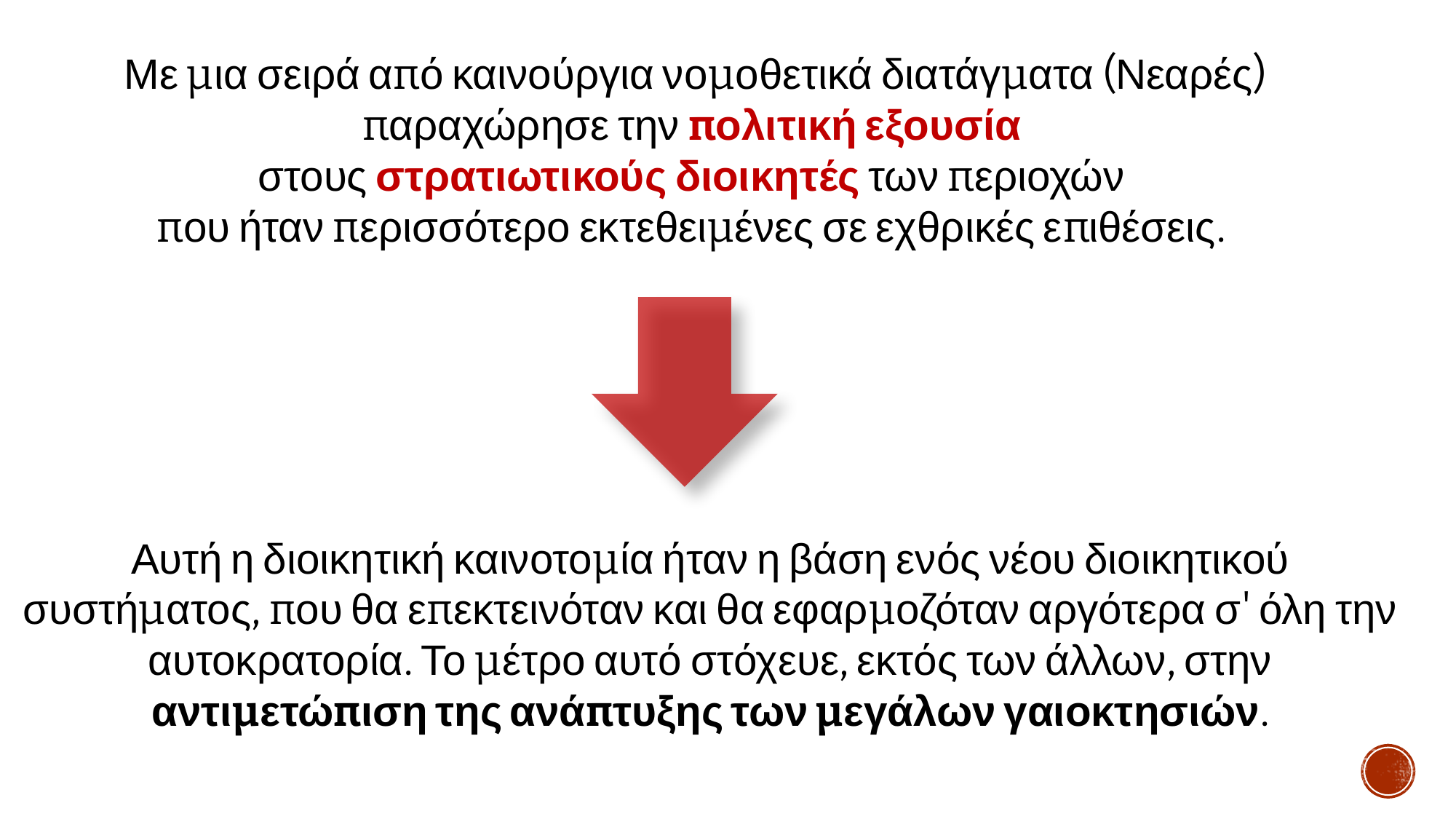

Με μια σειρά από καινούργια νομοθετικά διατάγματα (Νεαρές) παραχώρησε την πολιτική εξουσία
στους στρατιωτικούς διοικητές των περιοχών
που ήταν περισσότερο εκτεθειμένες σε εχθρικές επιθέσεις.

Αυτή η διοικητική καινοτομία ήταν η βάση ενός νέου διοικητικού συστήματος, που θα επεκτεινόταν και θα εφαρμοζόταν αργότερα σ' όλη την αυτοκρατορία. Το μέτρο αυτό στόχευε, εκτός των άλλων, στην αντιμετώπιση της ανάπτυξης των μεγάλων γαιοκτησιών.